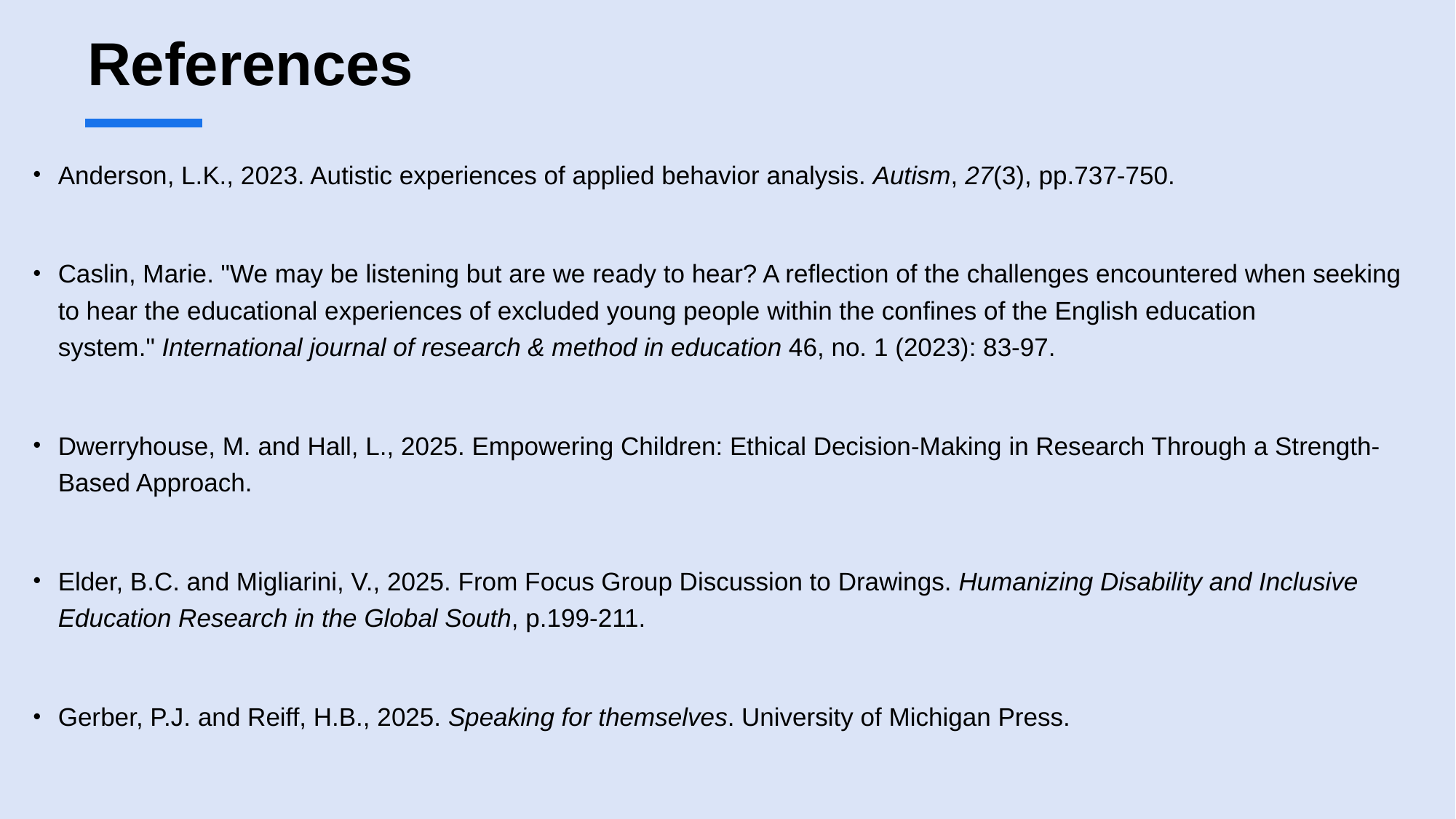

# References
Anderson, L.K., 2023. Autistic experiences of applied behavior analysis. Autism, 27(3), pp.737-750.

Caslin, Marie. "We may be listening but are we ready to hear? A reflection of the challenges encountered when seeking to hear the educational experiences of excluded young people within the confines of the English education system." International journal of research & method in education 46, no. 1 (2023): 83-97.

Dwerryhouse, M. and Hall, L., 2025. Empowering Children: Ethical Decision-Making in Research Through a Strength-Based Approach.

Elder, B.C. and Migliarini, V., 2025. From Focus Group Discussion to Drawings. Humanizing Disability and Inclusive Education Research in the Global South, p.199-211.

Gerber, P.J. and Reiff, H.B., 2025. Speaking for themselves. University of Michigan Press.